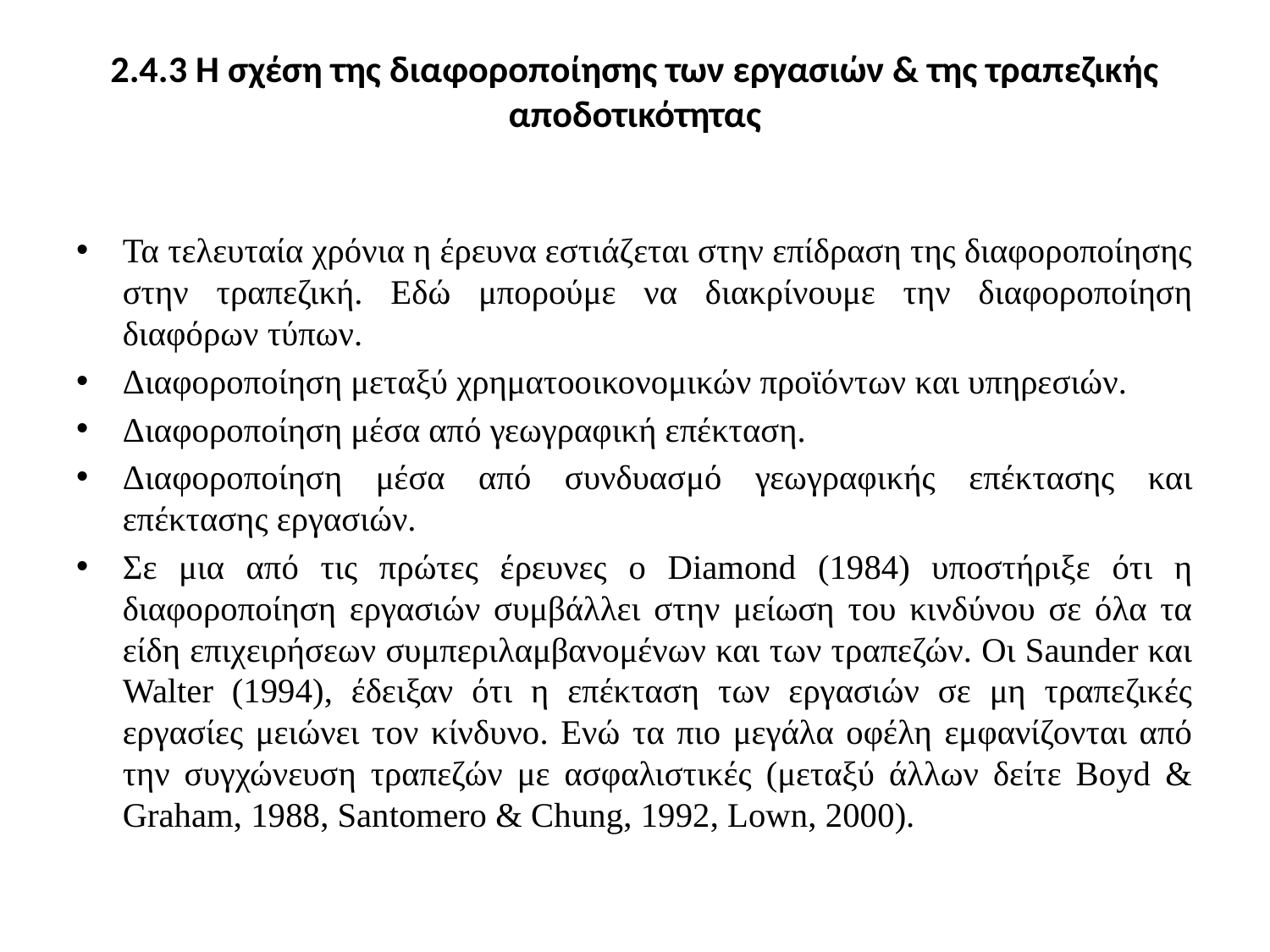

# 2.4.3 Η σχέση της διαφοροποίησης των εργασιών & της τραπεζικής αποδοτικότητας
Τα τελευταία χρόνια η έρευνα εστιάζεται στην επίδραση της διαφοροποίησης στην τραπεζική. Εδώ μπορούμε να διακρίνουμε την διαφοροποίηση διαφόρων τύπων.
Διαφοροποίηση μεταξύ χρηματοοικονομικών προϊόντων και υπηρεσιών.
Διαφοροποίηση μέσα από γεωγραφική επέκταση.
Διαφοροποίηση μέσα από συνδυασμό γεωγραφικής επέκτασης και επέκτασης εργασιών.
Σε μια από τις πρώτες έρευνες ο Diamond (1984) υποστήριξε ότι η διαφοροποίηση εργασιών συμβάλλει στην μείωση του κινδύνου σε όλα τα είδη επιχειρήσεων συμπεριλαμβανομένων και των τραπεζών. Οι Saunder και Walter (1994), έδειξαν ότι η επέκταση των εργασιών σε μη τραπεζικές εργασίες μειώνει τον κίνδυνο. Ενώ τα πιο μεγάλα οφέλη εμφανίζονται από την συγχώνευση τραπεζών με ασφαλιστικές (μεταξύ άλλων δείτε Boyd & Graham, 1988, Santomero & Chung, 1992, Lown, 2000).